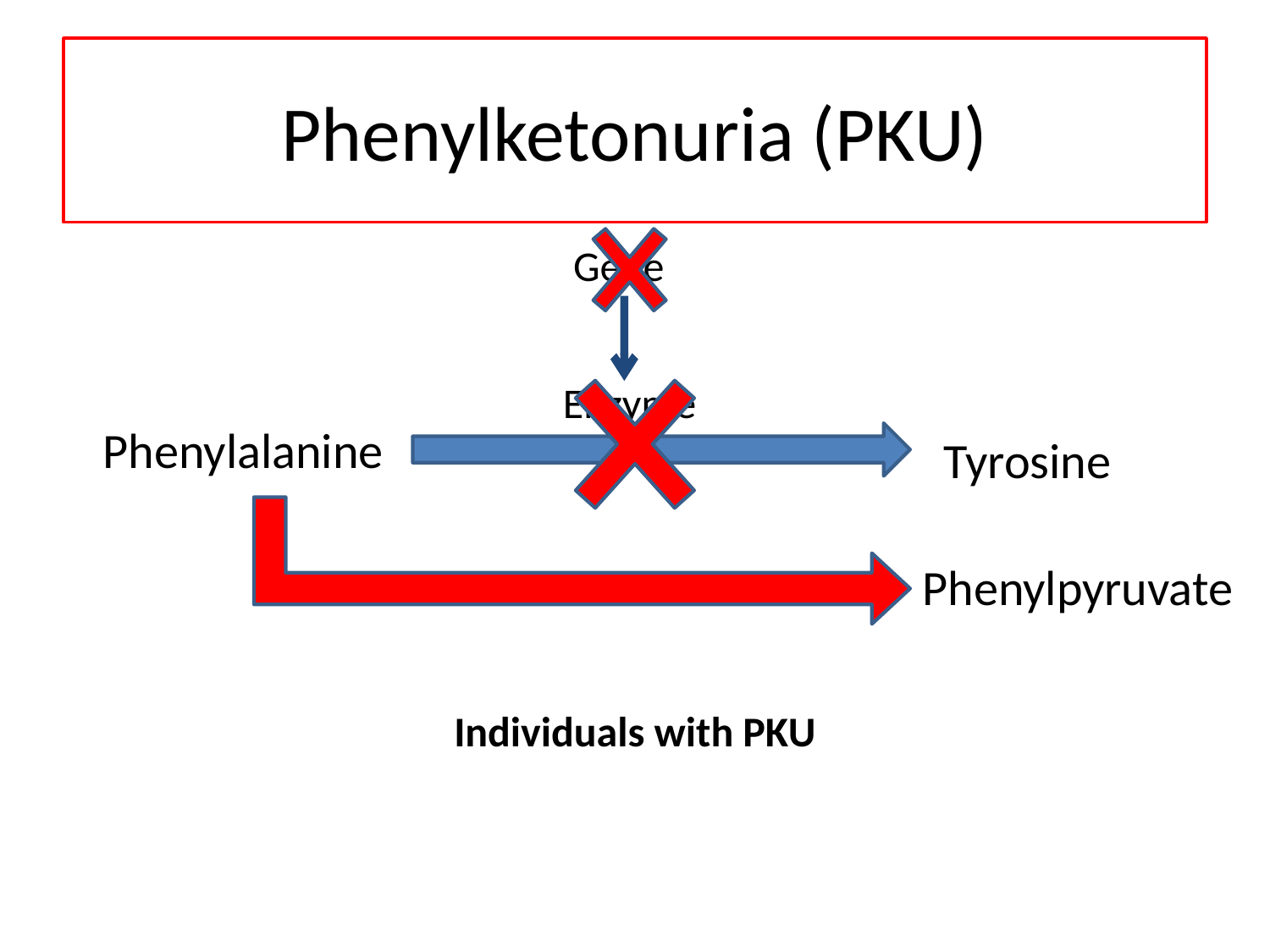

# Phenylketonuria (PKU)

Gene

Enzyme
Phenylalanine

Tyrosine
Phenylpyruvate
Individuals with PKU